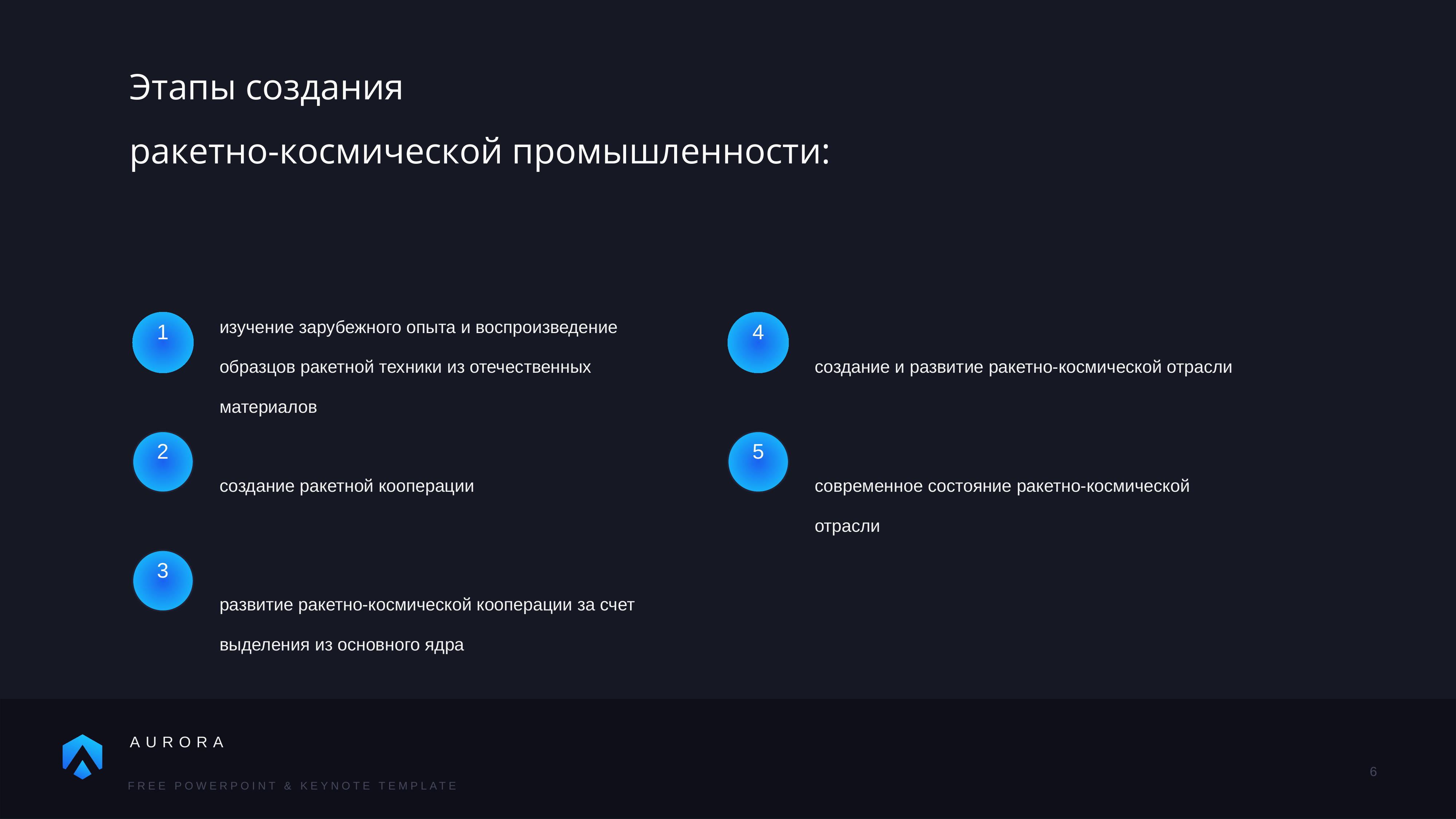

Этапы создания
ракетно-космической промышленности:

1
изучение зарубежного опыта и воспроизведение образцов ракетной техники из отечественных материалов
2

создание ракетной кооперации
3

развитие ракетно-космической кооперации за счет выделения из основного ядра
4

создание и развитие ракетно-космической отрасли
5

современное состояние ракетно-космической отрасли

6